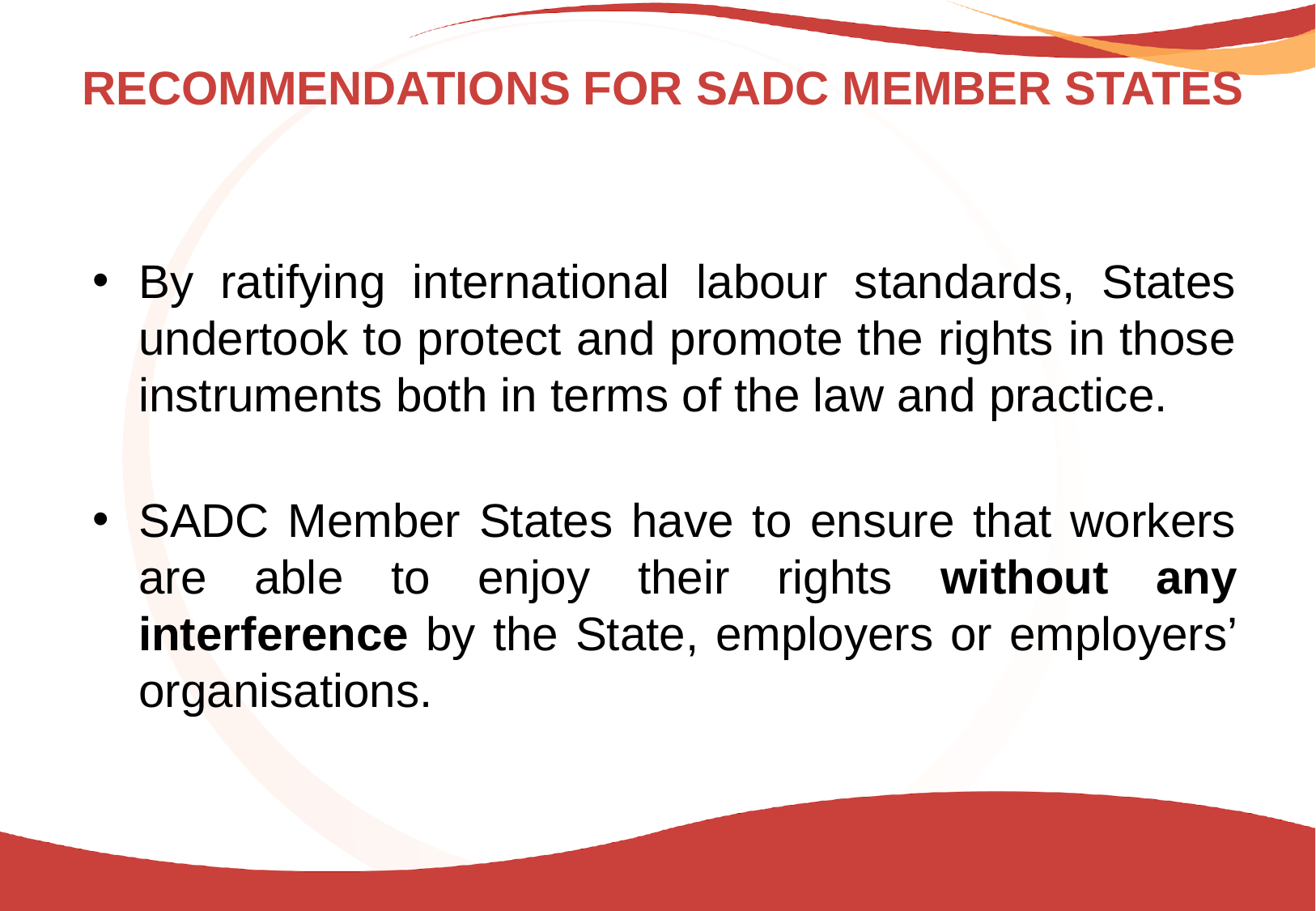

# RECOMMENDATIONS FOR SADC MEMBER STATES

By ratifying international labour standards, States undertook to protect and promote the rights in those instruments both in terms of the law and practice.

SADC Member States have to ensure that workers are able to enjoy their rights without any interference by the State, employers or employers’ organisations.